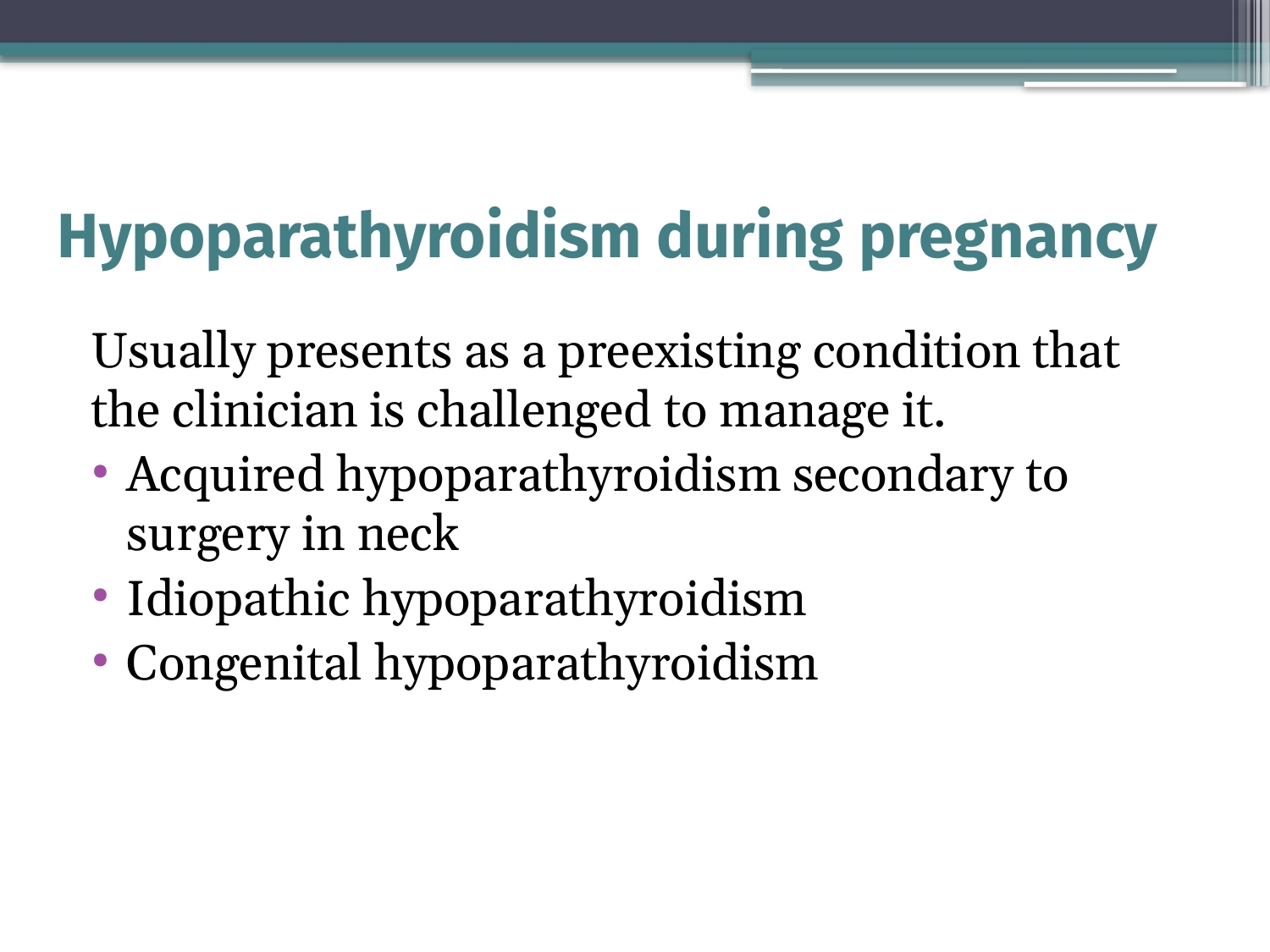

# Hypoparathyroidism during pregnancy
Usually presents as a preexisting condition that the clinician is challenged to manage it.
Acquired hypoparathyroidism secondary to surgery in neck
Idiopathic hypoparathyroidism
Congenital hypoparathyroidism